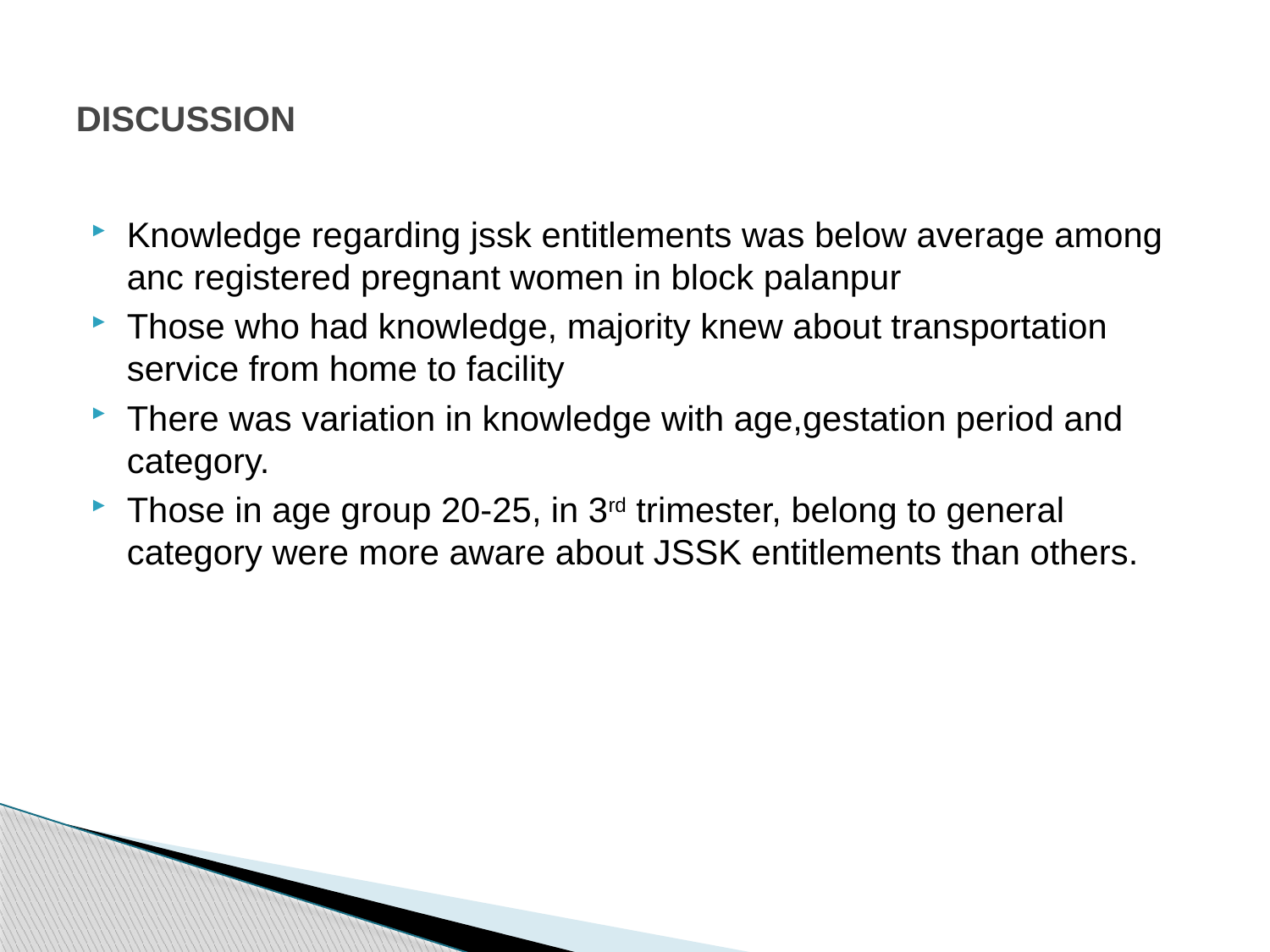

# DISCUSSION
Knowledge regarding jssk entitlements was below average among anc registered pregnant women in block palanpur
Those who had knowledge, majority knew about transportation service from home to facility
There was variation in knowledge with age,gestation period and category.
Those in age group 20-25, in 3rd trimester, belong to general category were more aware about JSSK entitlements than others.